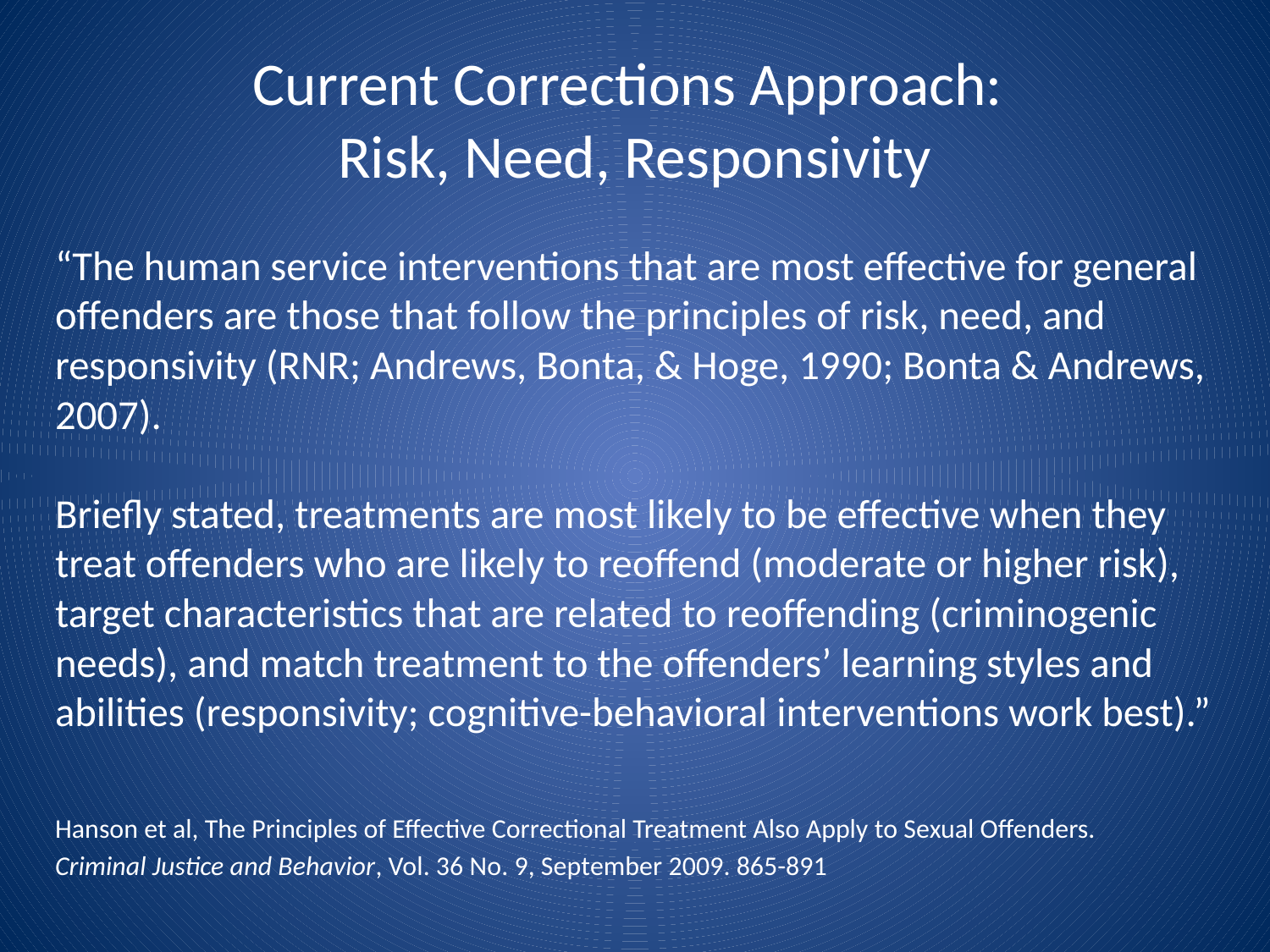

# Current Corrections Approach: Risk, Need, Responsivity
“The human service interventions that are most effective for general offenders are those that follow the principles of risk, need, and responsivity (RNR; Andrews, Bonta, & Hoge, 1990; Bonta & Andrews, 2007).

Briefly stated, treatments are most likely to be effective when they treat offenders who are likely to reoffend (moderate or higher risk), target characteristics that are related to reoffending (criminogenic needs), and match treatment to the offenders’ learning styles and abilities (responsivity; cognitive-behavioral interventions work best).”

Hanson et al, The Principles of Effective Correctional Treatment Also Apply to Sexual Offenders.
Criminal Justice and Behavior, Vol. 36 No. 9, September 2009. 865-891